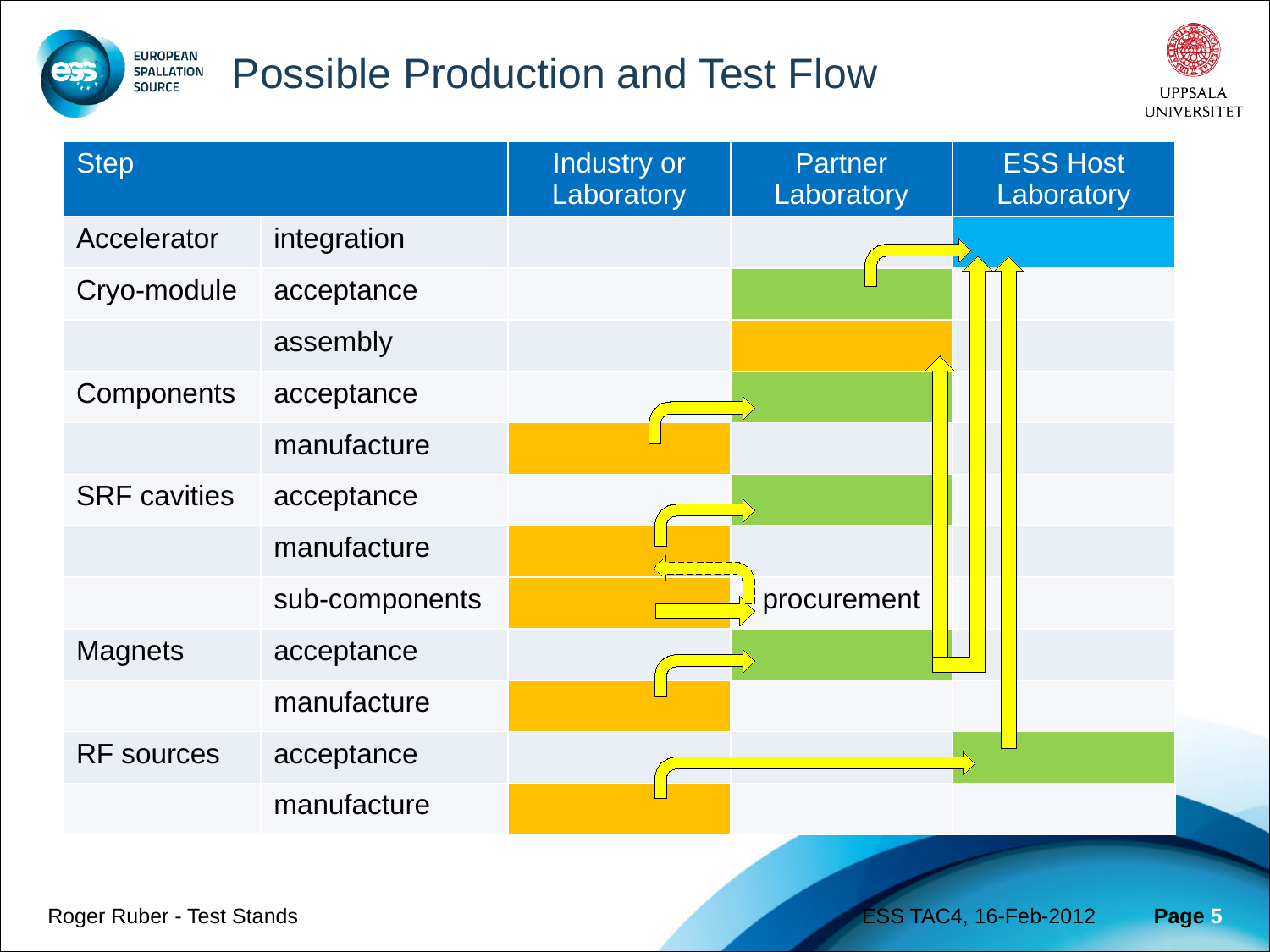

# Possible Production and Test Flow
| Step |  | Industry or Laboratory | Partner Laboratory | ESS Host Laboratory |
| --- | --- | --- | --- | --- |
| Accelerator | integration |  |  |  |
| Cryo-module | acceptance |  |  |  |
|  | assembly |  |  |  |
| Components | acceptance |  |  |  |
|  | manufacture |  |  |  |
| SRF cavities | acceptance |  |  |  |
|  | manufacture |  |  |  |
|  | sub-components |  | procurement |  |
| Magnets | acceptance |  |  |  |
|  | manufacture |  |  |  |
| RF sources | acceptance |  |  |  |
|  | manufacture |  |  |  |

Roger Ruber - Test Stands
ESS TAC4, 16-Feb-2012
 Page 5